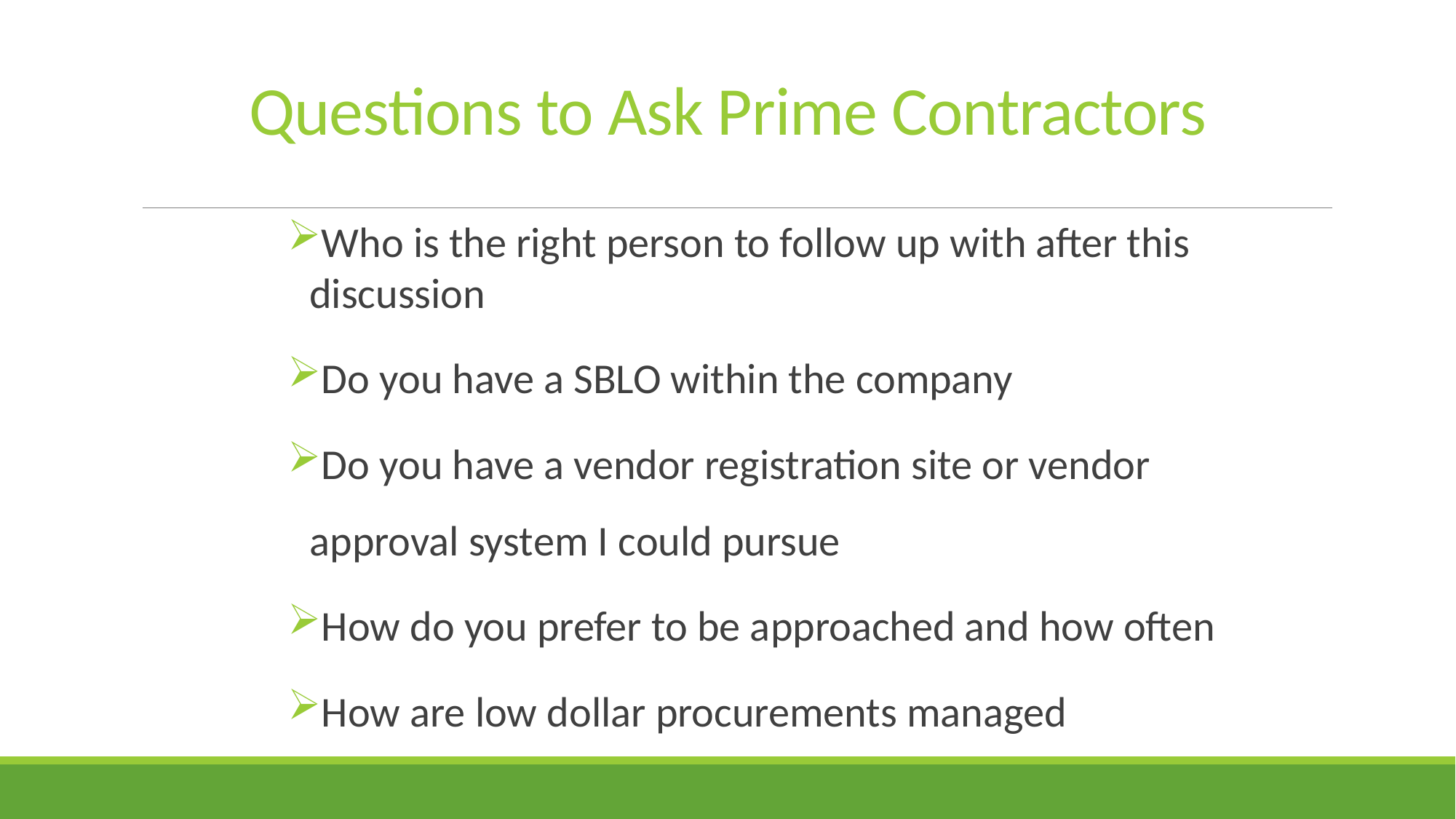

# Questions to Ask Prime Contractors
Who is the right person to follow up with after this discussion
Do you have a SBLO within the company
Do you have a vendor registration site or vendor approval system I could pursue
How do you prefer to be approached and how often
How are low dollar procurements managed